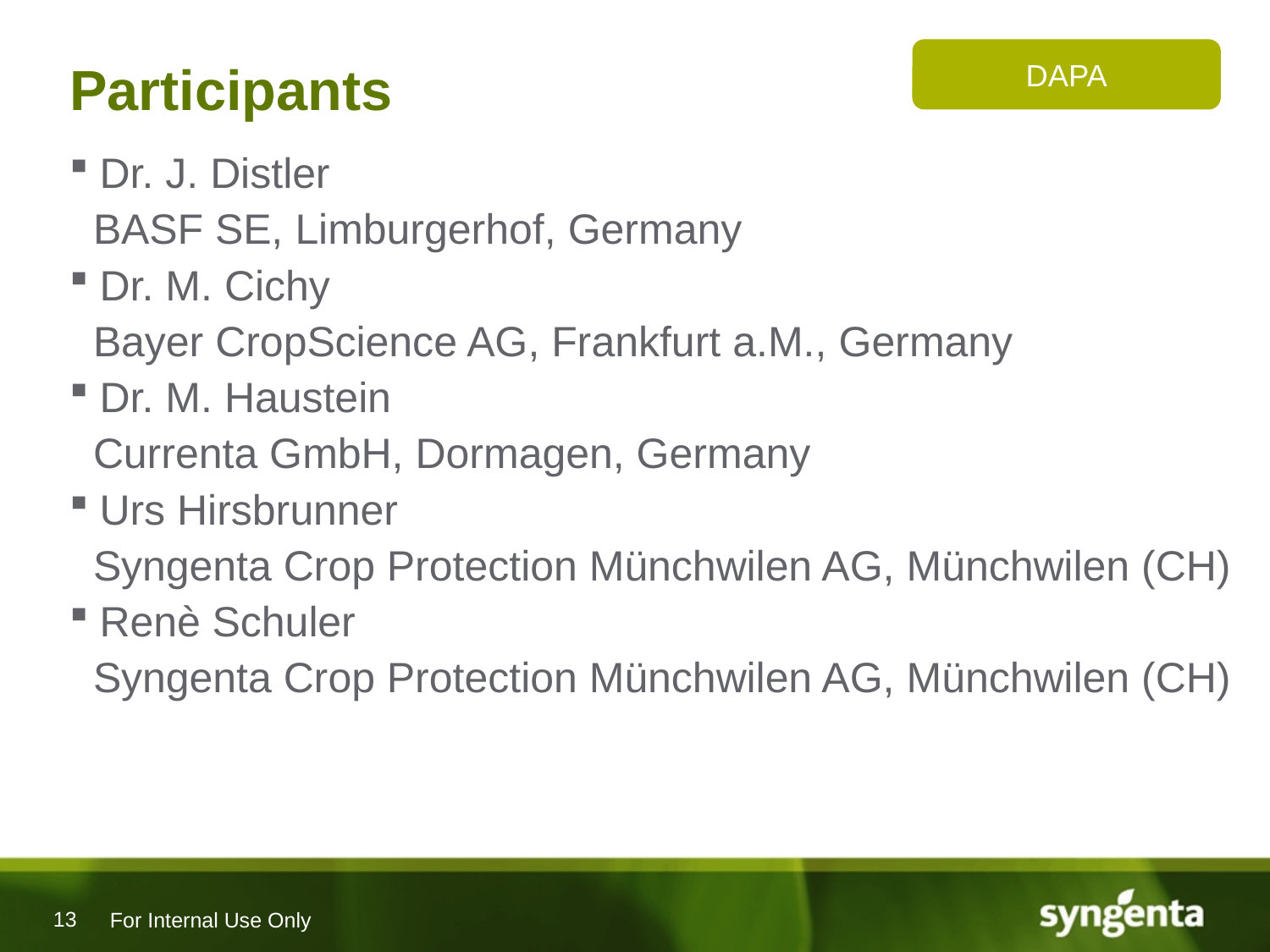

# Participants

DAPA
Dr. J. Distler
  BASF SE, Limburgerhof, Germany
Dr. M. Cichy
  Bayer CropScience AG, Frankfurt a.M., Germany
Dr. M. Haustein
  Currenta GmbH, Dormagen, Germany
Urs Hirsbrunner
  Syngenta Crop Protection Münchwilen AG, Münchwilen (CH)
Renè Schuler
  Syngenta Crop Protection Münchwilen AG, Münchwilen (CH)

For Internal Use Only